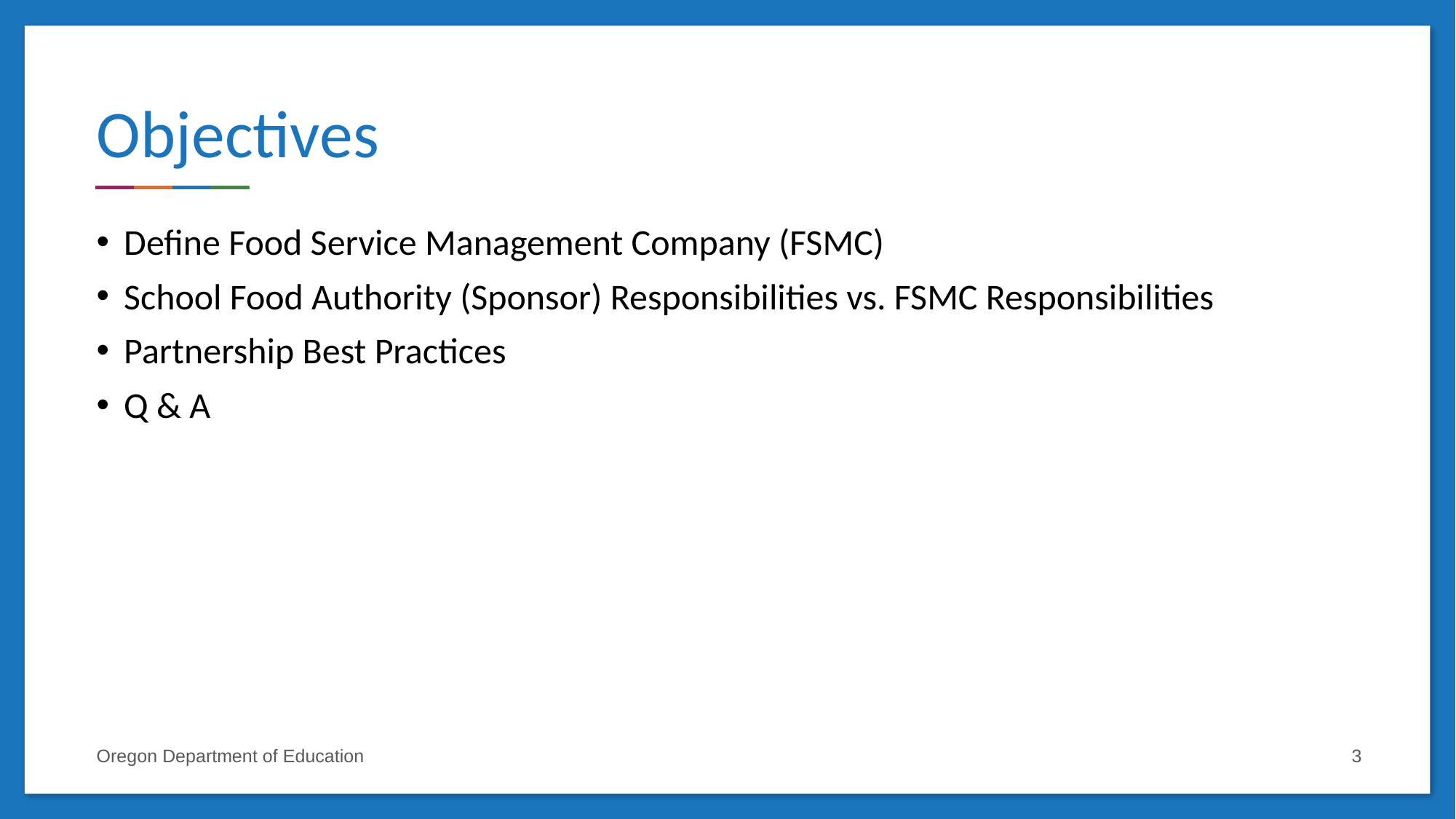

# Objectives
Define Food Service Management Company (FSMC)
School Food Authority (Sponsor) Responsibilities vs. FSMC Responsibilities
Partnership Best Practices
Q & A
Oregon Department of Education
3